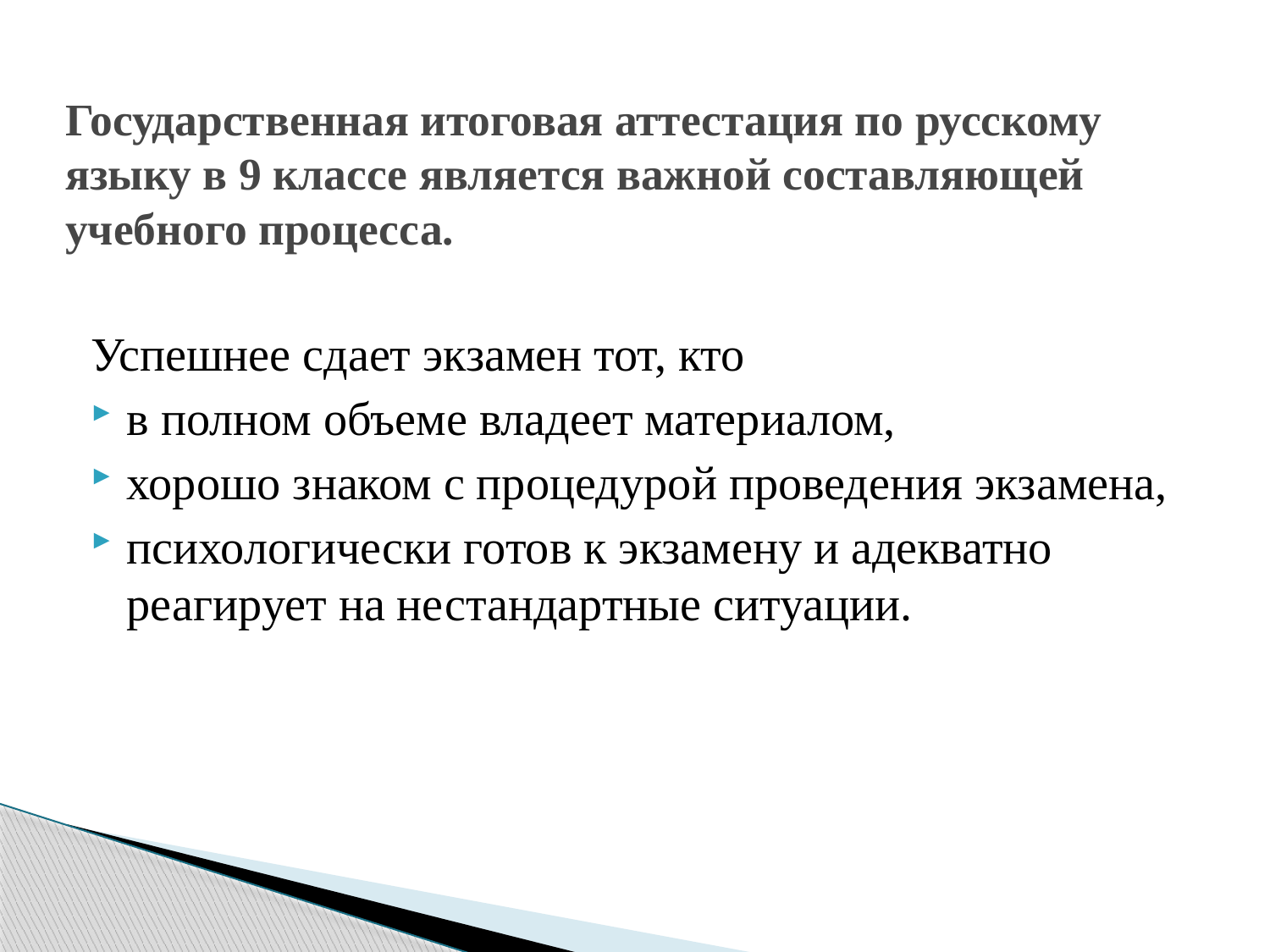

# Государственная итоговая аттестация по русскому языку в 9 классе является важной составляющей учебного процесса.
Успешнее сдает экзамен тот, кто
в полном объеме владеет материалом,
хорошо знаком с процедурой проведения экзамена,
психологически готов к экзамену и адекватно реагирует на нестандартные ситуации.